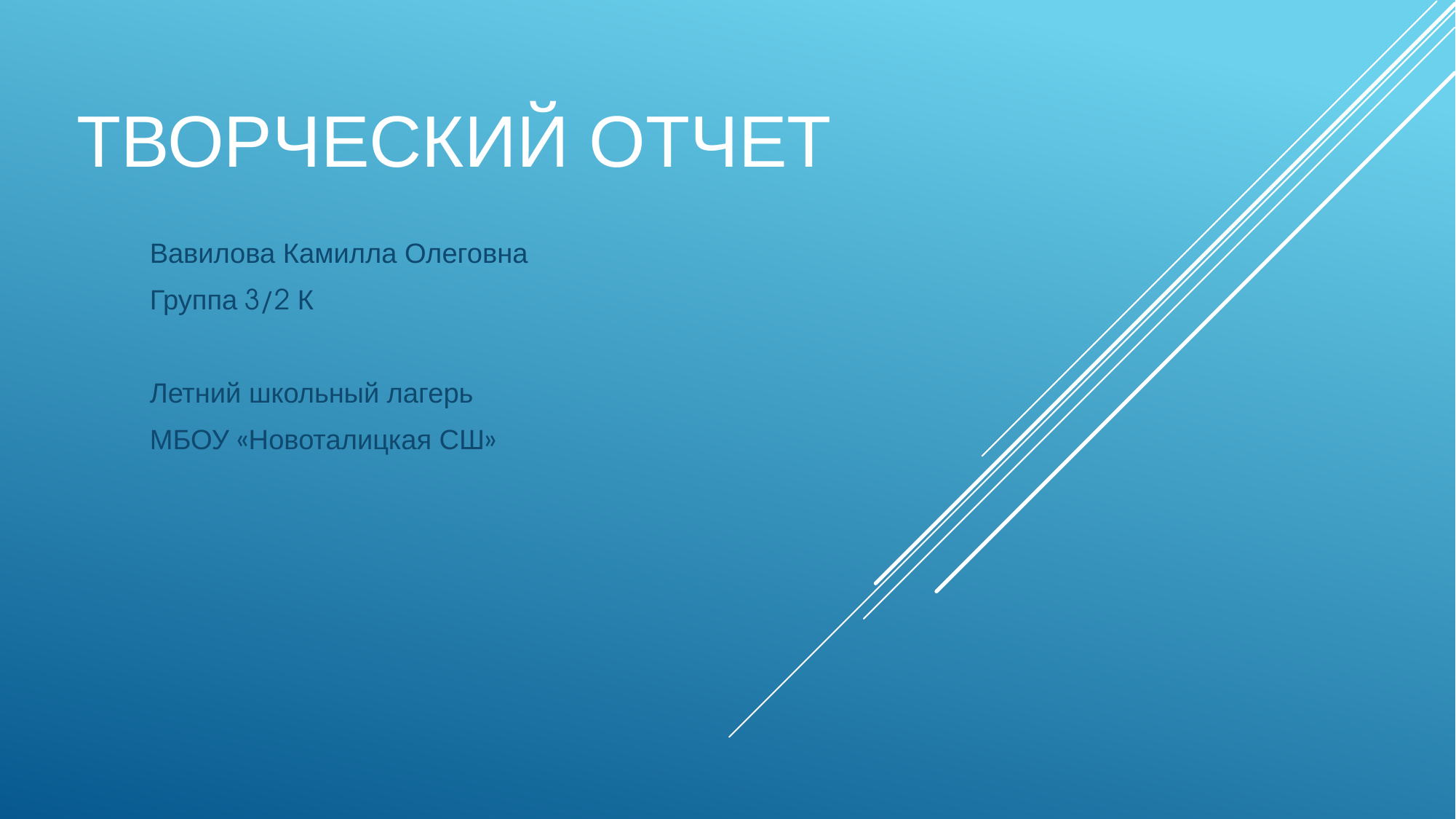

# Творческий отчет
Вавилова Камилла Олеговна
Группа 3/2 К

Летний школьный лагерь
МБОУ «Новоталицкая СШ»